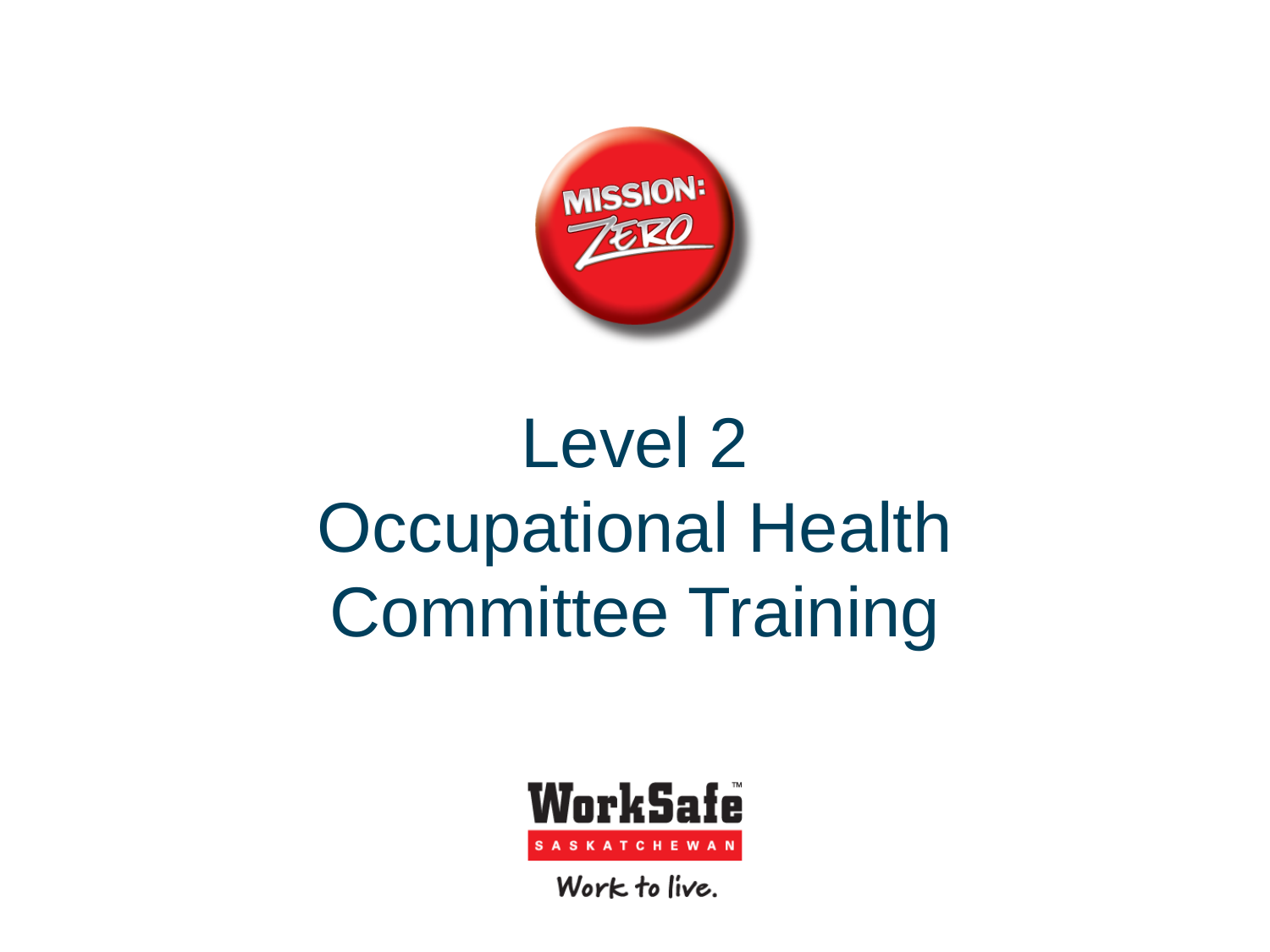

# Level 2 Occupational Health Committee Training